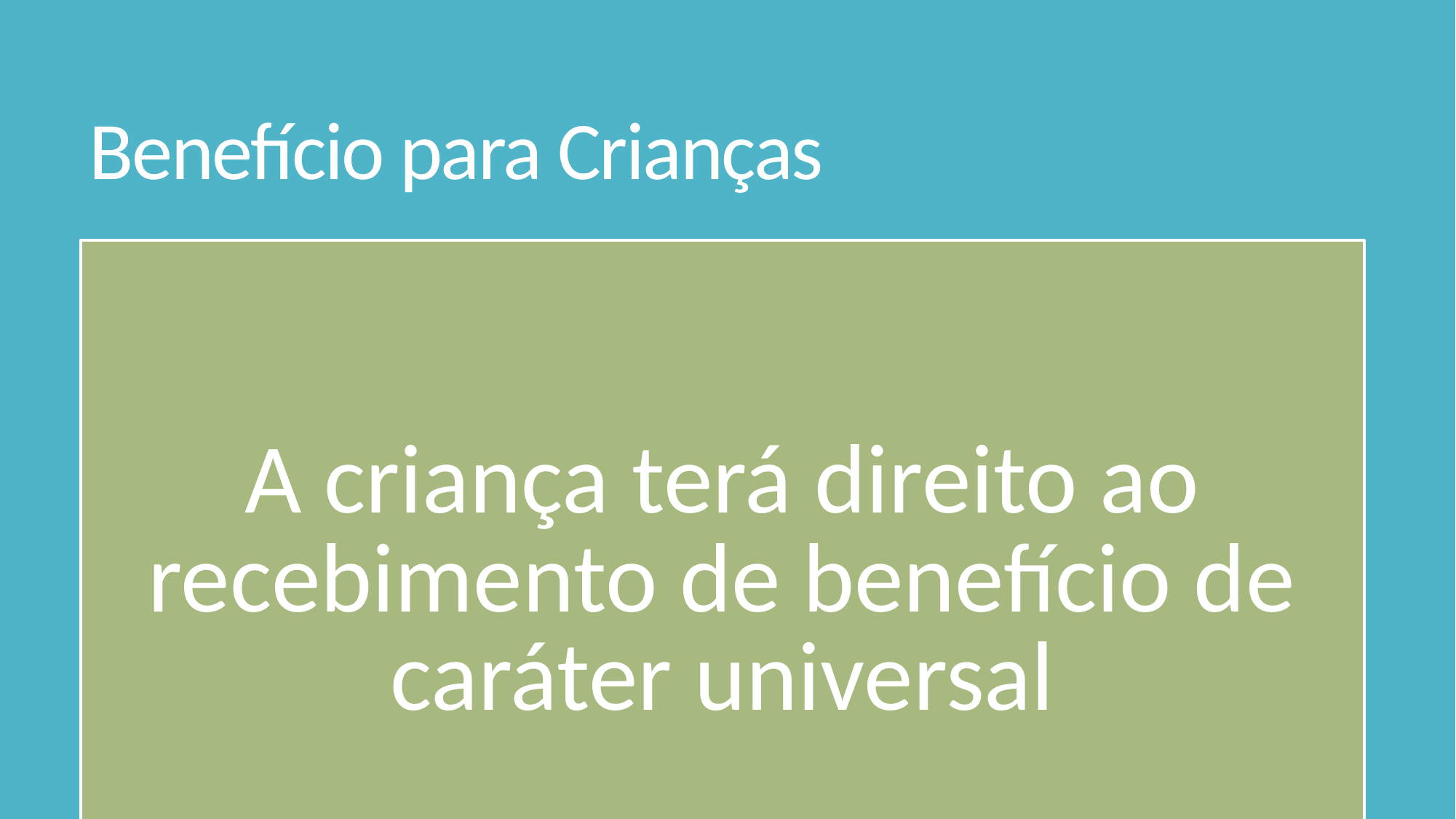

# Benefício para Crianças
A criança terá direito ao recebimento de benefício de caráter universal